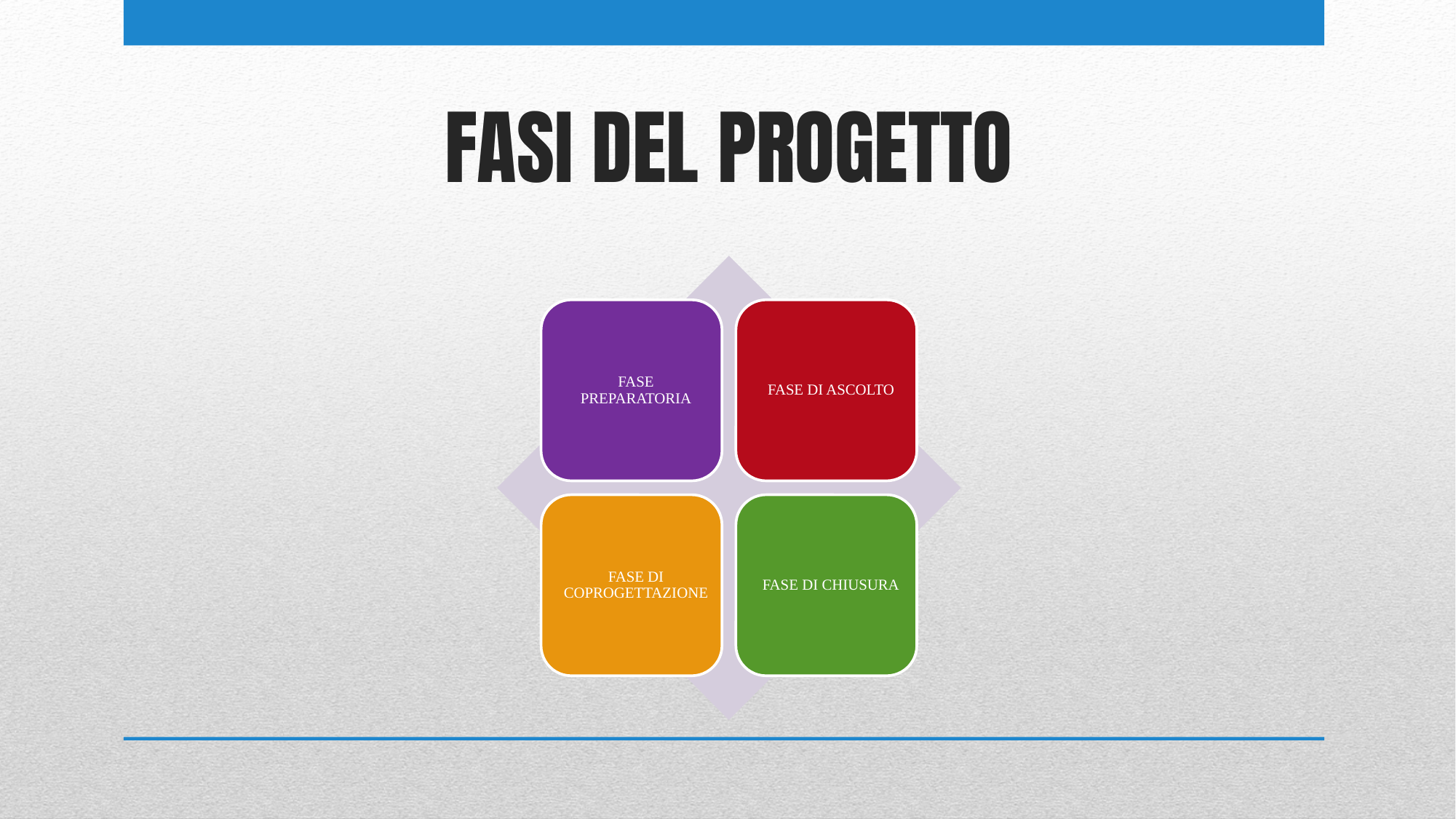

# FASI DEL PROGETTO
FASE PREPARATORIA
FASE DI ASCOLTO
FASE DI COPROGETTAZIONE
FASE DI CHIUSURA